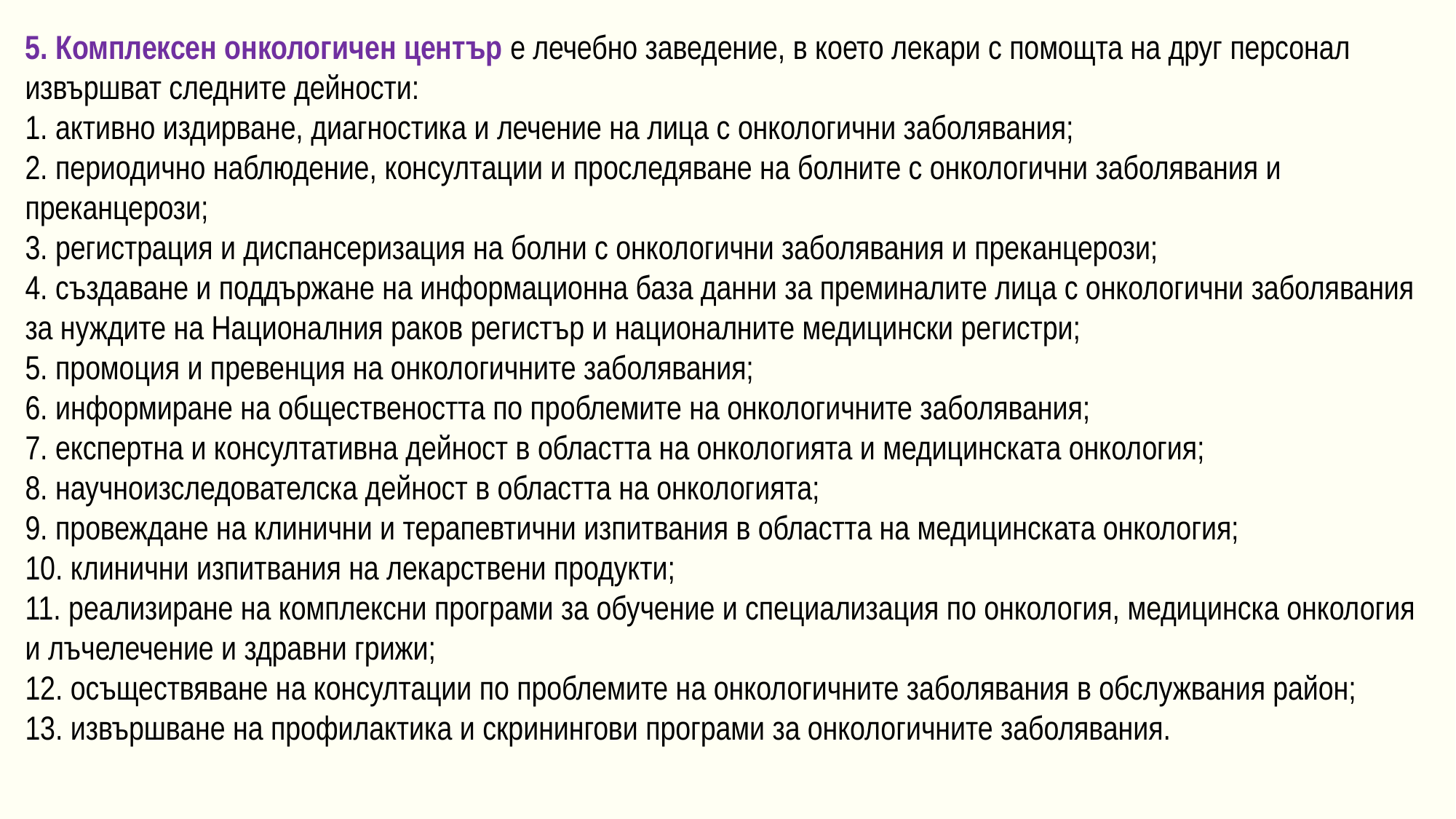

5. Комплексен онкологичен център е лечебно заведение, в което лекари с помощта на друг персонал извършват следните дейности:
1. активно издирване, диагностика и лечение на лица с онкологични заболявания;
2. периодично наблюдение, консултации и проследяване на болните с онкологични заболявания и преканцерози;
3. регистрация и диспансеризация на болни с онкологични заболявания и преканцерози;
4. създаване и поддържане на информационна база данни за преминалите лица с онкологични заболявания за нуждите на Националния раков регистър и националните медицински регистри;
5. промоция и превенция на онкологичните заболявания;
6. информиране на обществеността по проблемите на онкологичните заболявания;
7. експертна и консултативна дейност в областта на онкологията и медицинската онкология;
8. научноизследователска дейност в областта на онкологията;
9. провеждане на клинични и терапевтични изпитвания в областта на медицинската онкология;
10. клинични изпитвания на лекарствени продукти;
11. реализиране на комплексни програми за обучение и специализация по онкология, медицинска онкология и лъчелечение и здравни грижи;
12. осъществяване на консултации по проблемите на онкологичните заболявания в обслужвания район;
13. извършване на профилактика и скринингови програми за онкологичните заболявания.